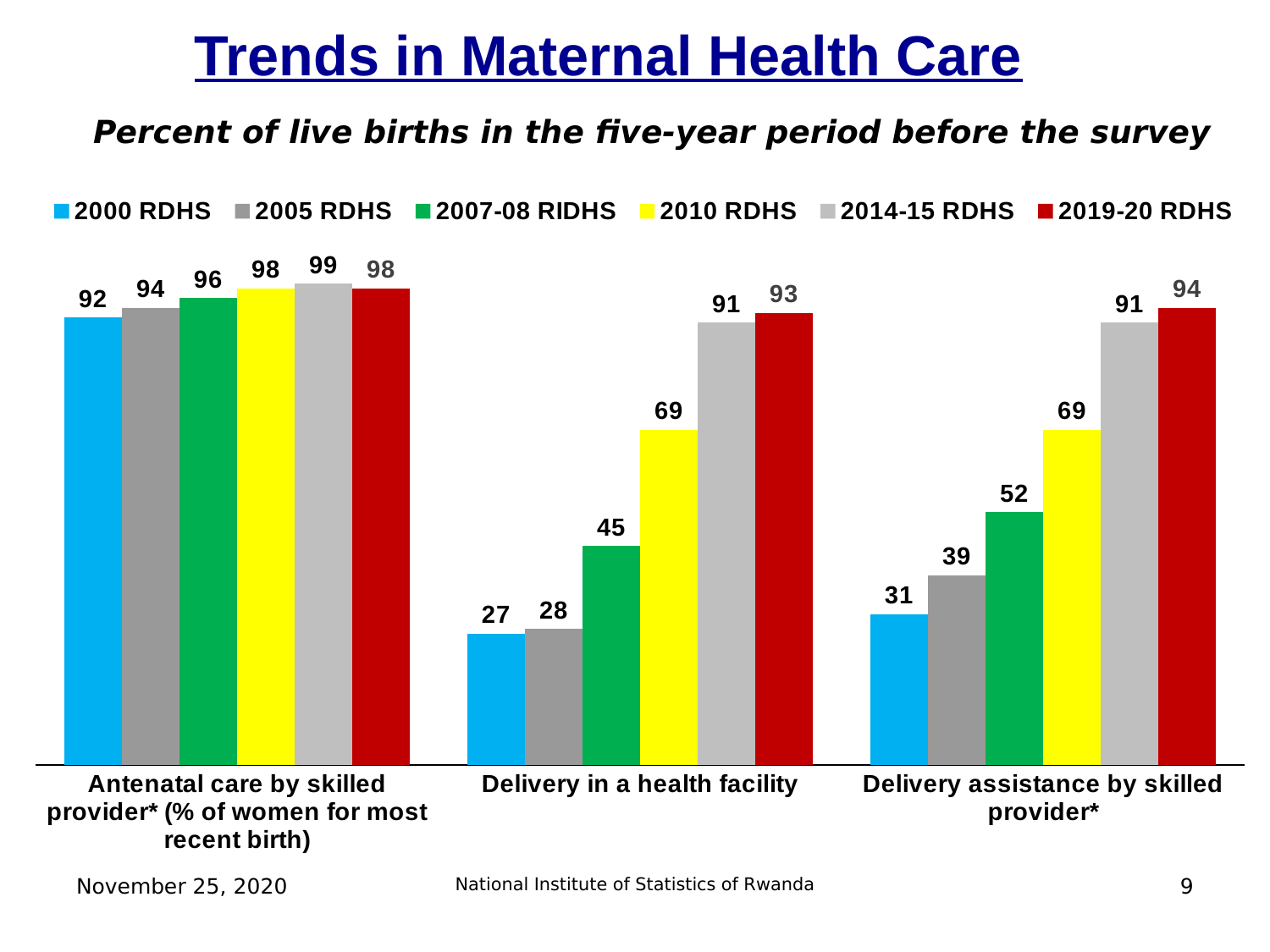

Trends in Maternal Health Care
Percent of live births in the five-year period before the survey

### Chart

| Category | 2000 RDHS | 2005 RDHS | 2007-08 RIDHS | 2010 RDHS | 2014-15 RDHS | 2019-20 RDHS |
|---|---|---|---|---|---|---|
| Antenatal care by skilled provider* (% of women for most recent birth) | 92.0 | 94.0 | 96.0 | 98.0 | 99.0 | 98.0 |
| Delivery in a health facility | 27.0 | 28.0 | 45.0 | 69.0 | 91.0 | 93.0 |
| Delivery assistance by skilled provider* | 31.0 | 39.0 | 52.0 | 69.0 | 91.0 | 94.0 |
November 25, 2020
National Institute of Statistics of Rwanda
9